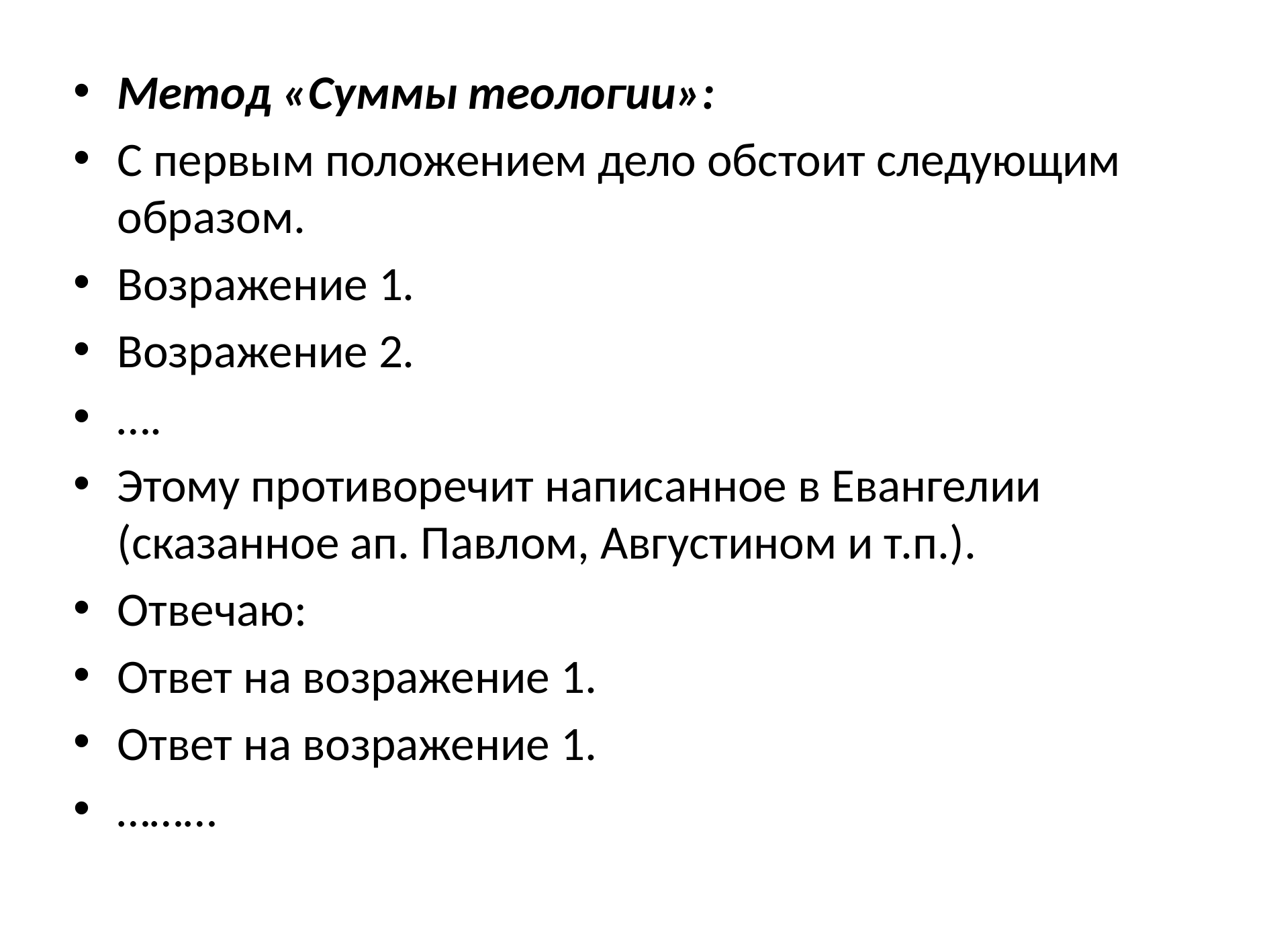

Метод «Суммы теологии»:
С первым положением дело обстоит следующим образом.
Возражение 1.
Возражение 2.
….
Этому противоречит написанное в Евангелии (сказанное ап. Павлом, Августином и т.п.).
Отвечаю:
Ответ на возражение 1.
Ответ на возражение 1.
………